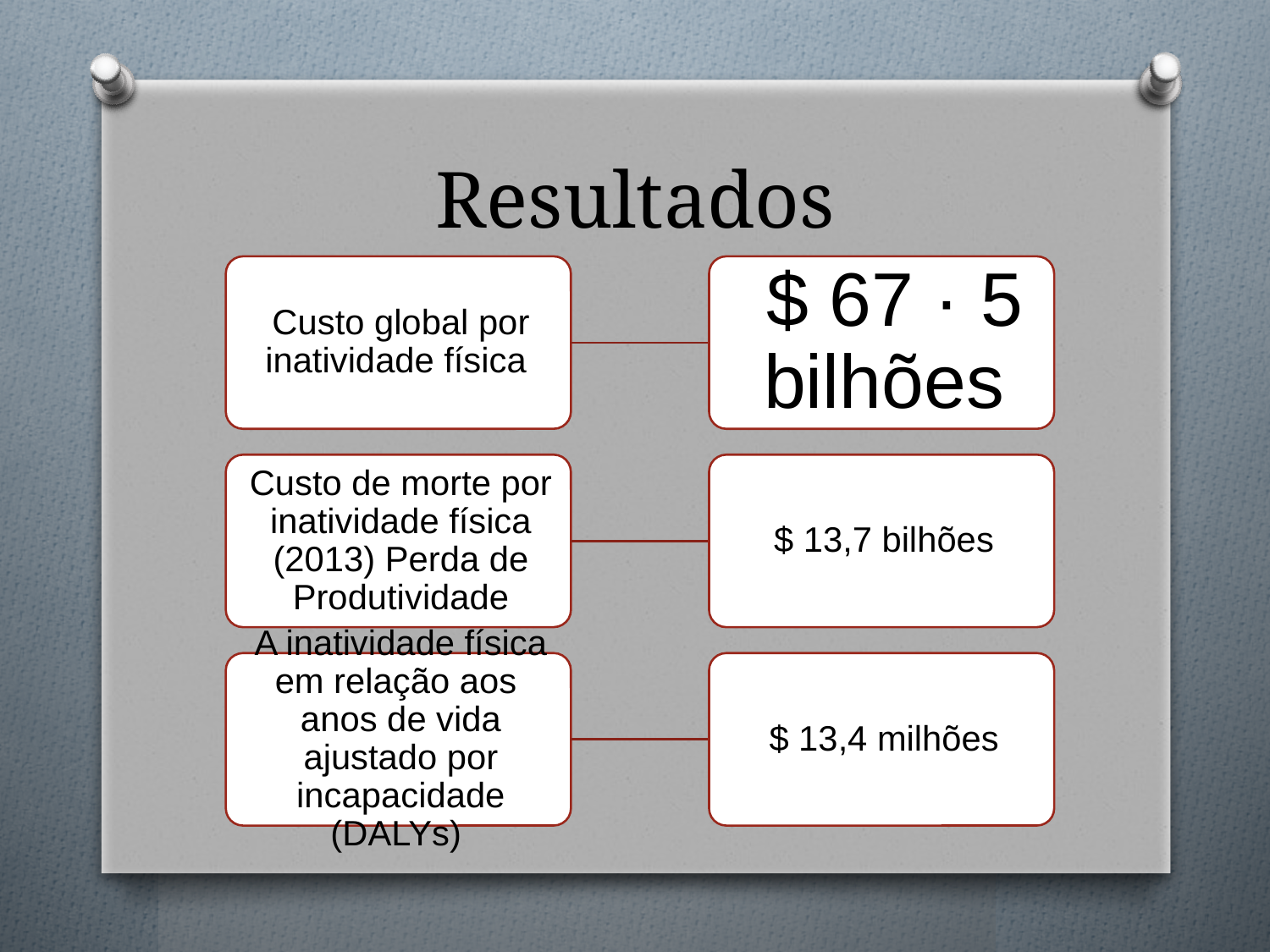

# Resultados
Custo global por inatividade física

 $ 67 · 5 bilhões
Custo de morte por inatividade física (2013) Perda de Produtividade

$ 13,7 bilhões
A inatividade física em relação aos  anos de vida ajustado por incapacidade (DALYs)

$ 13,4 milhões